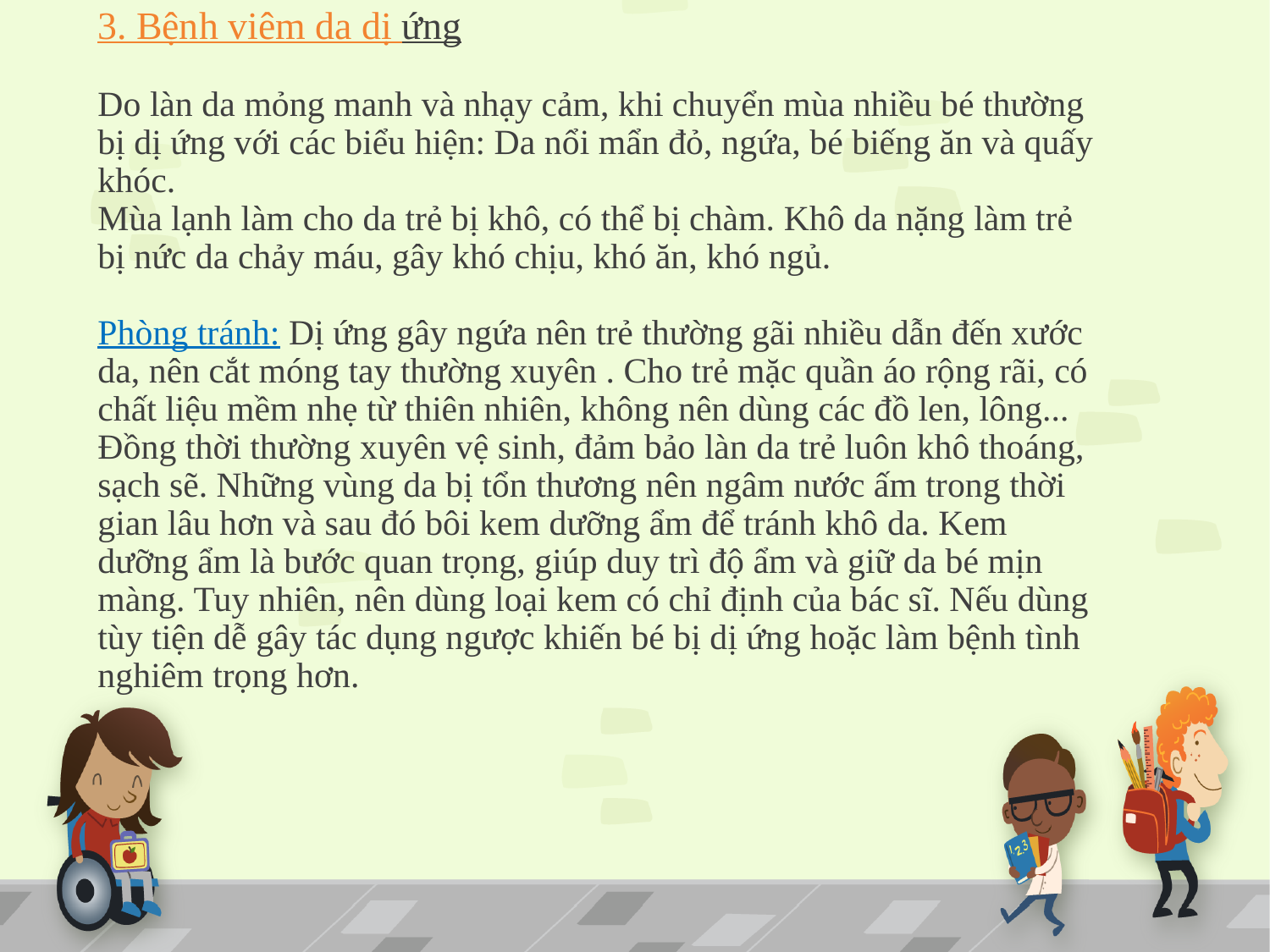

# 3. Bệnh viêm da dị ứng   Do làn da mỏng manh và nhạy cảm, khi chuyển mùa nhiều bé thường bị dị ứng với các biểu hiện: Da nổi mẩn đỏ, ngứa, bé biếng ăn và quấy khóc. Mùa lạnh làm cho da trẻ bị khô, có thể bị chàm. Khô da nặng làm trẻ bị nức da chảy máu, gây khó chịu, khó ăn, khó ngủ.   Phòng tránh: Dị ứng gây ngứa nên trẻ thường gãi nhiều dẫn đến xước da, nên cắt móng tay thường xuyên . Cho trẻ mặc quần áo rộng rãi, có chất liệu mềm nhẹ từ thiên nhiên, không nên dùng các đồ len, lông... Đồng thời thường xuyên vệ sinh, đảm bảo làn da trẻ luôn khô thoáng, sạch sẽ. Những vùng da bị tổn thương nên ngâm nước ấm trong thời gian lâu hơn và sau đó bôi kem dưỡng ẩm để tránh khô da. Kem dưỡng ẩm là bước quan trọng, giúp duy trì độ ẩm và giữ da bé mịn màng. Tuy nhiên, nên dùng loại kem có chỉ định của bác sĩ. Nếu dùng tùy tiện dễ gây tác dụng ngược khiến bé bị dị ứng hoặc làm bệnh tình nghiêm trọng hơn.